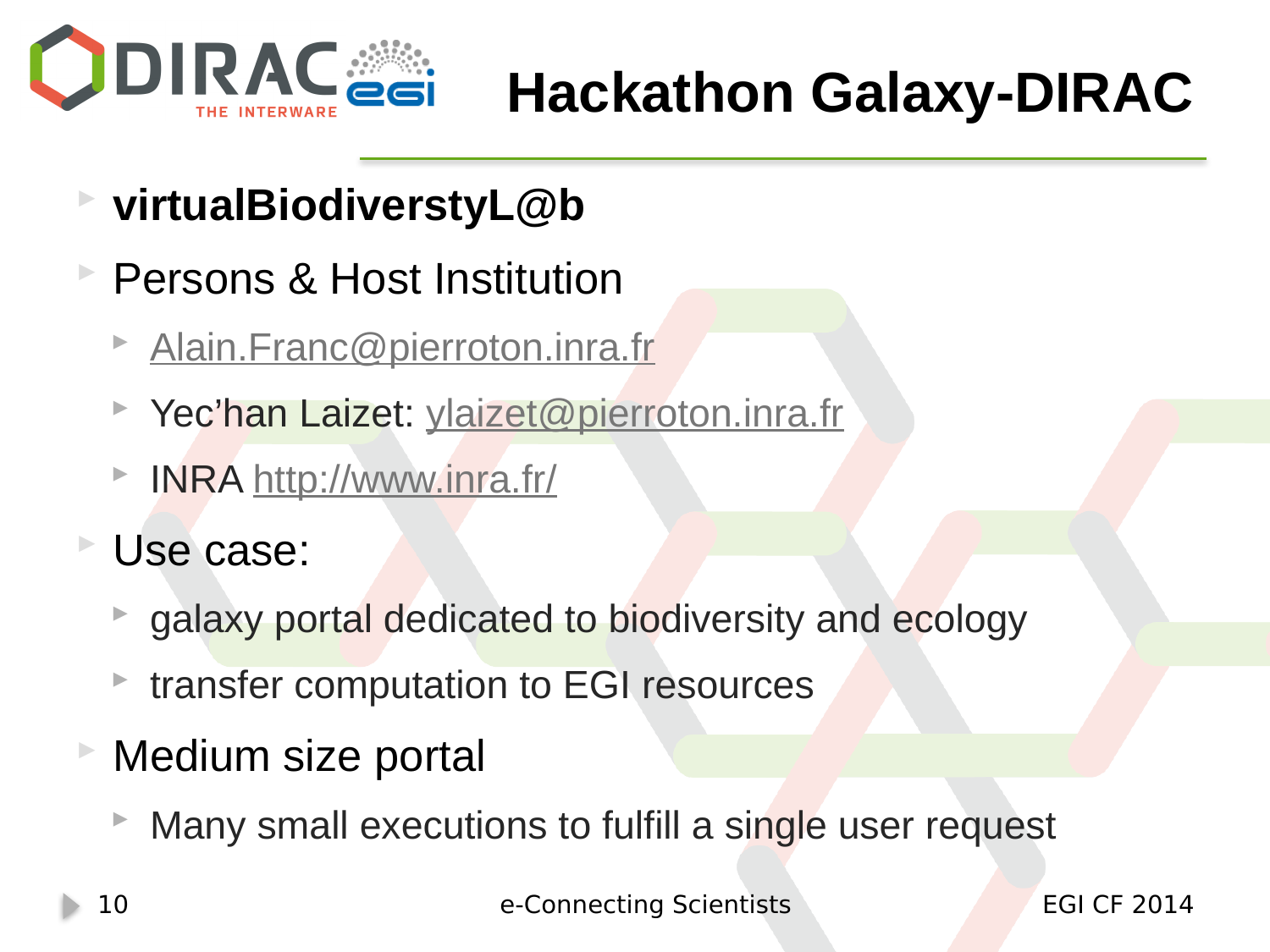

# Hackathon Galaxy-DIRAC
virtualBiodiverstyL@b
Persons & Host Institution
Alain.Franc@pierroton.inra.fr
Yec’han Laizet: ylaizet@pierroton.inra.fr
INRA http://www.inra.fr/
Use case:
galaxy portal dedicated to biodiversity and ecology
transfer computation to EGI resources
Medium size portal
Many small executions to fulfill a single user request
10
e-Connecting Scientists
EGI CF 2014